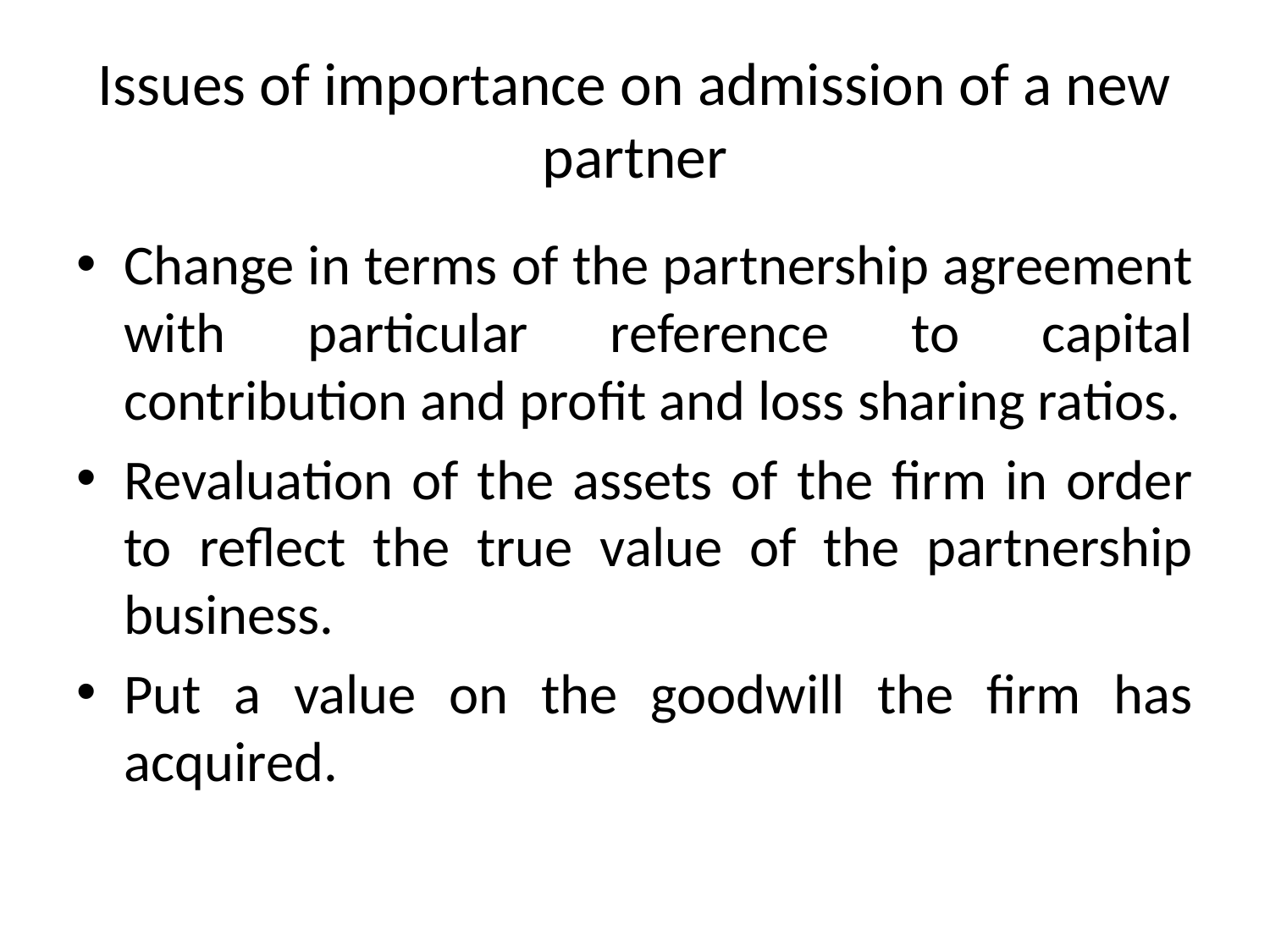

# Issues of importance on admission of a new partner
Change in terms of the partnership agreement with particular reference to capital contribution and profit and loss sharing ratios.
Revaluation of the assets of the firm in order to reflect the true value of the partnership business.
Put a value on the goodwill the firm has acquired.